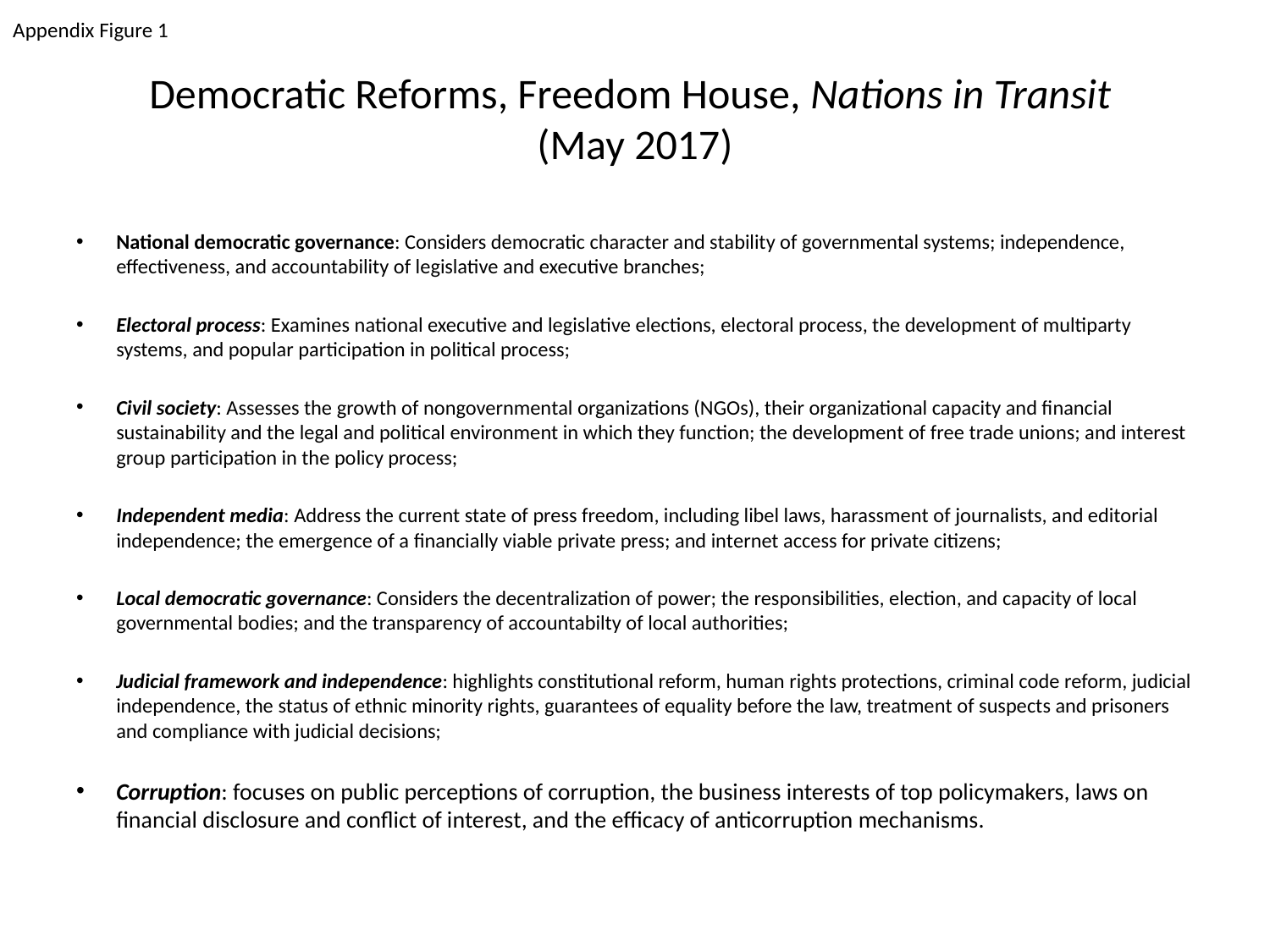

Appendix Figure 1
# Democratic Reforms, Freedom House, Nations in Transit (May 2017)
National democratic governance: Considers democratic character and stability of governmental systems; independence, effectiveness, and accountability of legislative and executive branches;

Electoral process: Examines national executive and legislative elections, electoral process, the development of multiparty systems, and popular participation in political process;

Civil society: Assesses the growth of nongovernmental organizations (NGOs), their organizational capacity and financial sustainability and the legal and political environment in which they function; the development of free trade unions; and interest group participation in the policy process;

Independent media: Address the current state of press freedom, including libel laws, harassment of journalists, and editorial independence; the emergence of a financially viable private press; and internet access for private citizens;

Local democratic governance: Considers the decentralization of power; the responsibilities, election, and capacity of local governmental bodies; and the transparency of accountabilty of local authorities;

Judicial framework and independence: highlights constitutional reform, human rights protections, criminal code reform, judicial independence, the status of ethnic minority rights, guarantees of equality before the law, treatment of suspects and prisoners and compliance with judicial decisions;

Corruption: focuses on public perceptions of corruption, the business interests of top policymakers, laws on financial disclosure and conflict of interest, and the efficacy of anticorruption mechanisms.